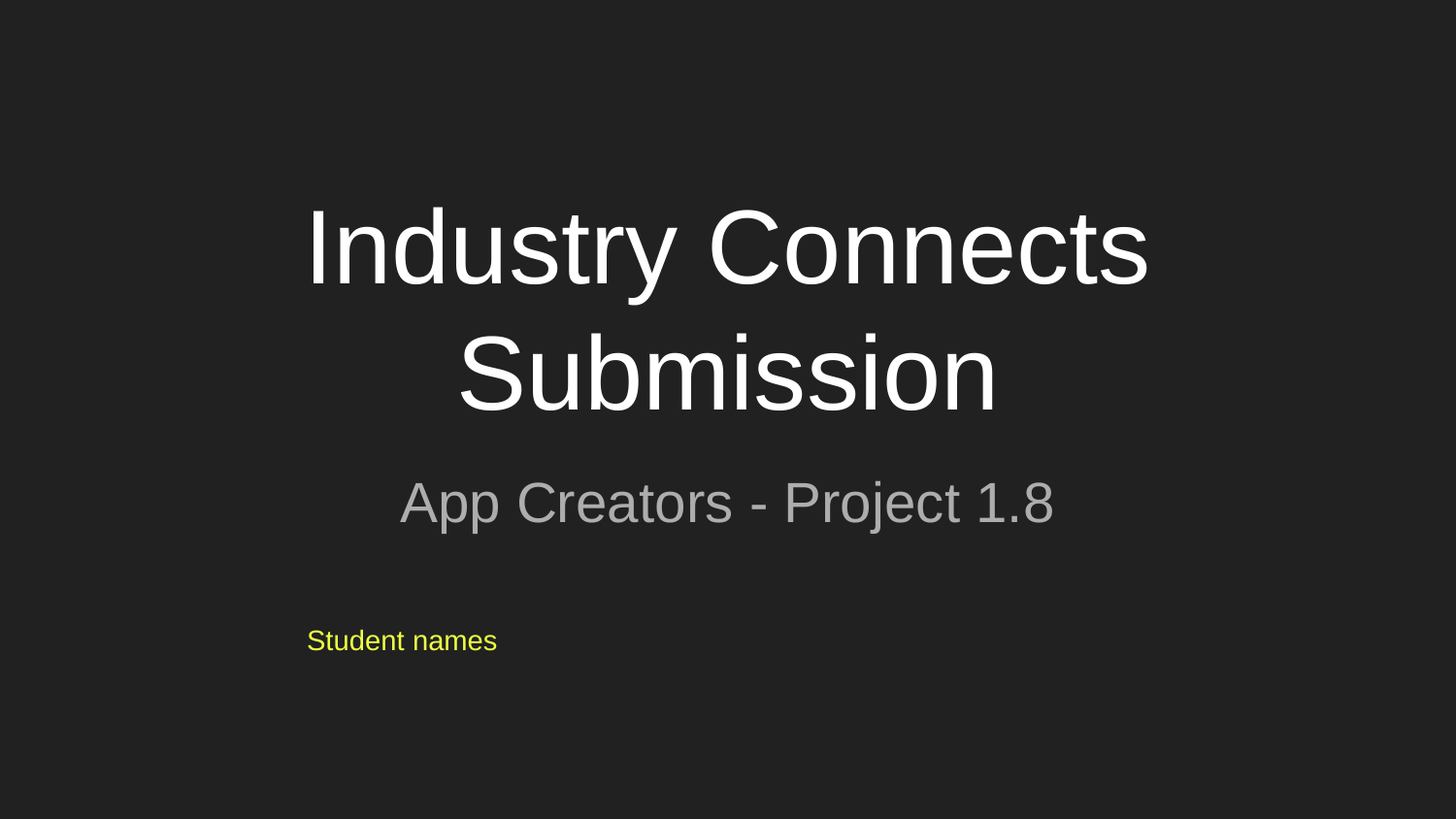

# Industry Connects Submission
App Creators - Project 1.8
Student names